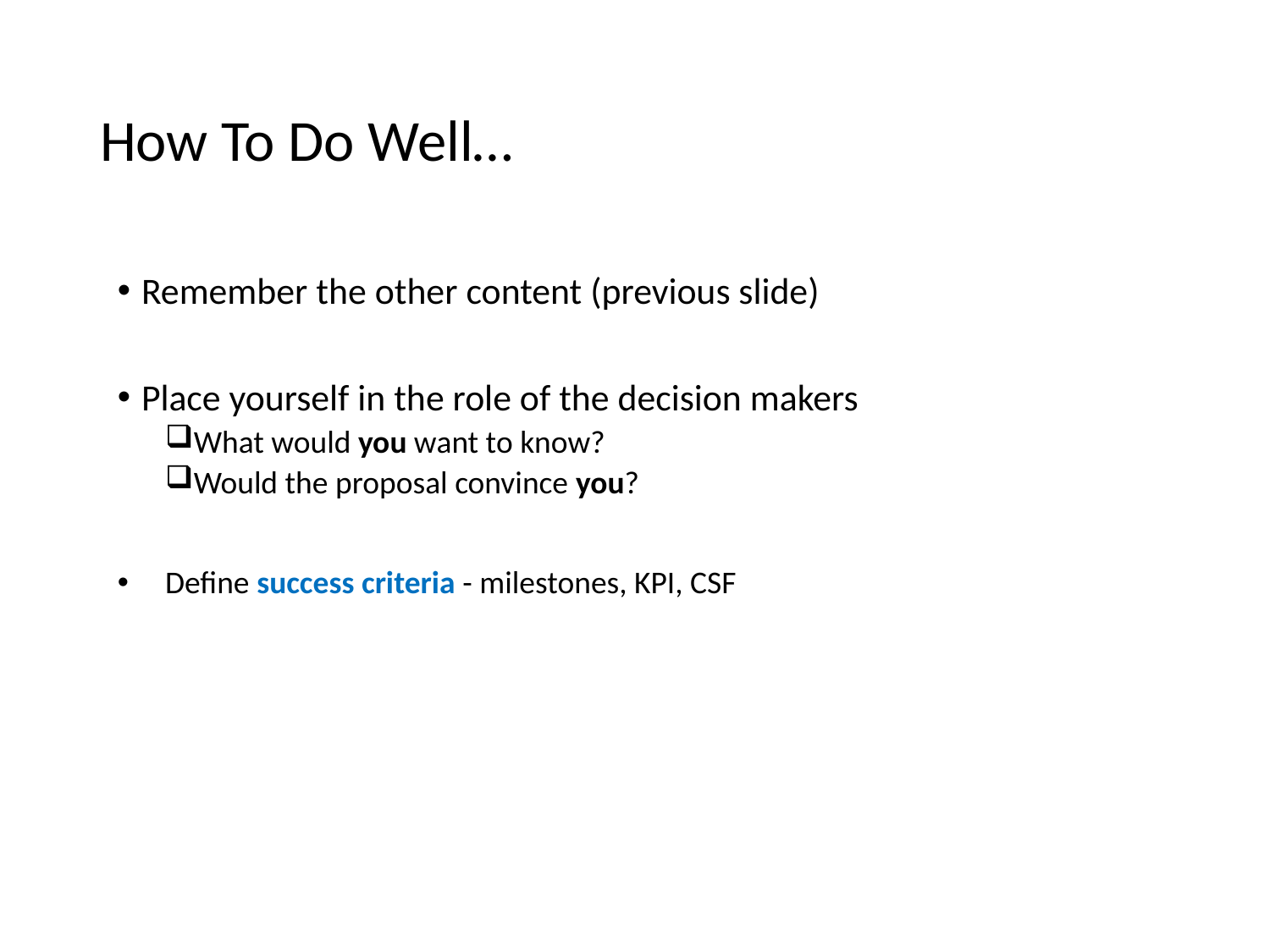

# How To Do Well…
Remember the other content (previous slide)

Place yourself in the role of the decision makers
What would you want to know?
Would the proposal convince you?

Define success criteria - milestones, KPI, CSF